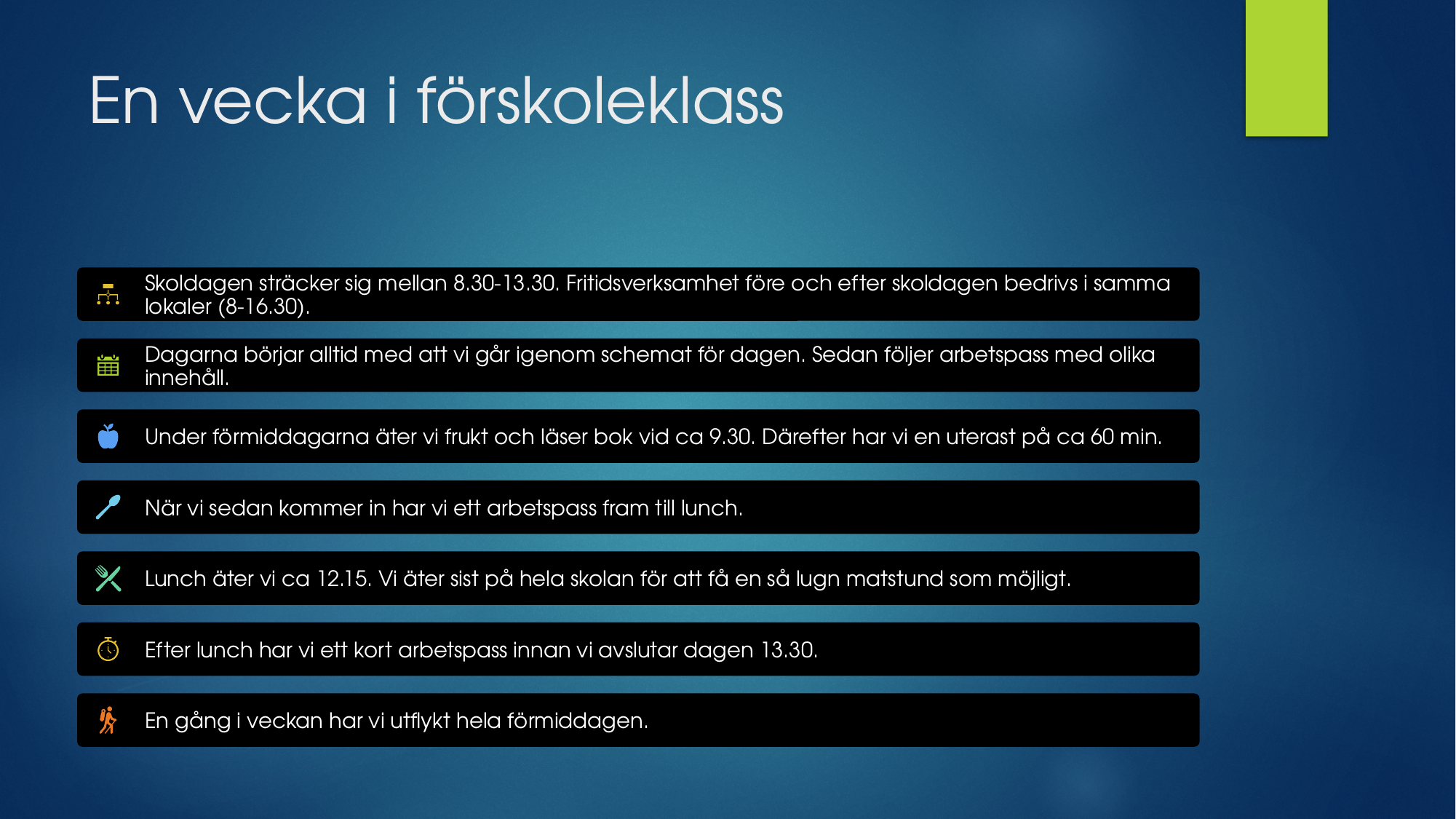

# En vecka i förskoleklass
Skoldagen sträcker sig mellan 8.30-13.30. Fritidsverksamhet före och efter skoldagen bedrivs i samma lokaler (8-16.30).
Dagarna börjar alltid med att vi går igenom schemat för dagen. Sedan följer arbetspass med olika innehåll.
Under förmiddagarna äter vi frukt och läser bok vid ca 9.30. Därefter har vi en uterast på ca 60 min.
När vi sedan kommer in har vi ett arbetspass fram till lunch.
Lunch äter vi ca 12.15. Vi äter sist på hela skolan för att få en så lugn matstund som möjligt.
Efter lunch har vi ett kort arbetspass innan vi avslutar dagen 13.30.
En gång i veckan har vi utflykt hela förmiddagen.